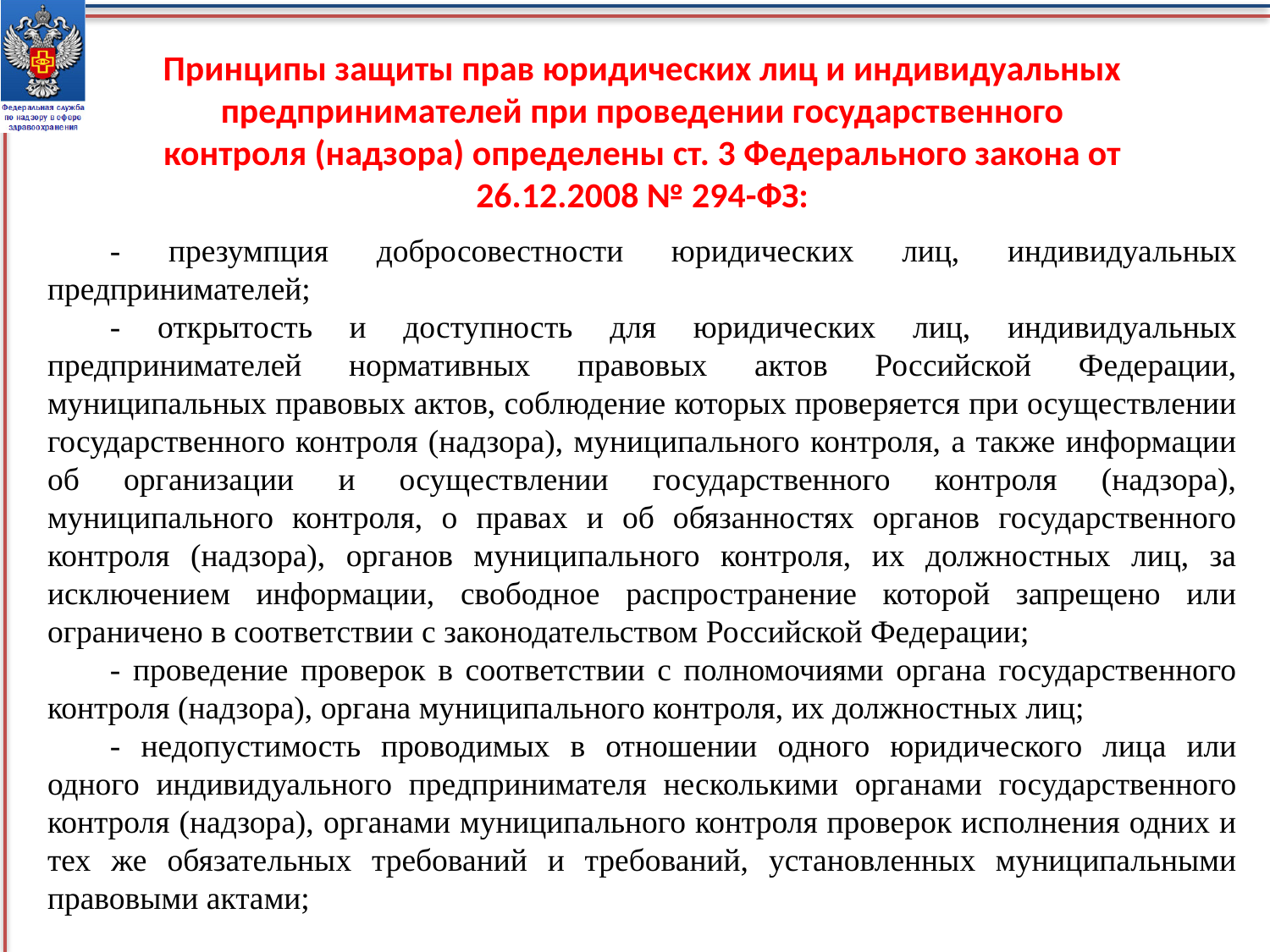

# Принципы защиты прав юридических лиц и индивидуальных предпринимателей при проведении государственного контроля (надзора) определены ст. 3 Федерального закона от 26.12.2008 № 294-ФЗ:
- презумпция добросовестности юридических лиц, индивидуальных предпринимателей;
- открытость и доступность для юридических лиц, индивидуальных предпринимателей нормативных правовых актов Российской Федерации, муниципальных правовых актов, соблюдение которых проверяется при осуществлении государственного контроля (надзора), муниципального контроля, а также информации об организации и осуществлении государственного контроля (надзора), муниципального контроля, о правах и об обязанностях органов государственного контроля (надзора), органов муниципального контроля, их должностных лиц, за исключением информации, свободное распространение которой запрещено или ограничено в соответствии с законодательством Российской Федерации;
- проведение проверок в соответствии с полномочиями органа государственного контроля (надзора), органа муниципального контроля, их должностных лиц;
- недопустимость проводимых в отношении одного юридического лица или одного индивидуального предпринимателя несколькими органами государственного контроля (надзора), органами муниципального контроля проверок исполнения одних и тех же обязательных требований и требований, установленных муниципальными правовыми актами;